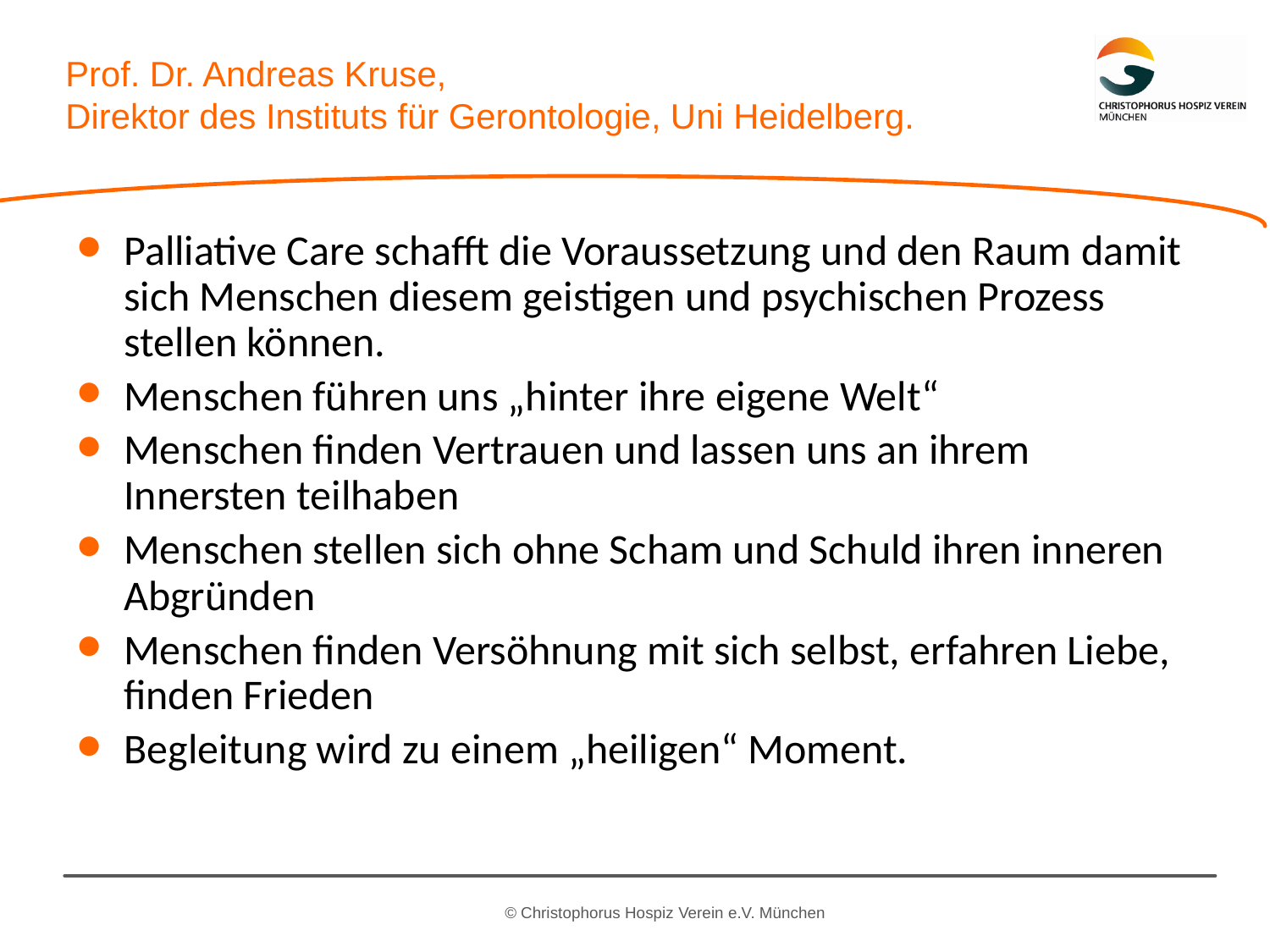

# Prof. Dr. Andreas Kruse, Direktor des Instituts für Gerontologie, Uni Heidelberg.
Palliative Care schafft die Voraussetzung und den Raum damit sich Menschen diesem geistigen und psychischen Prozess stellen können.
Menschen führen uns „hinter ihre eigene Welt“
Menschen finden Vertrauen und lassen uns an ihrem Innersten teilhaben
Menschen stellen sich ohne Scham und Schuld ihren inneren Abgründen
Menschen finden Versöhnung mit sich selbst, erfahren Liebe,  finden Frieden
Begleitung wird zu einem „heiligen“ Moment.